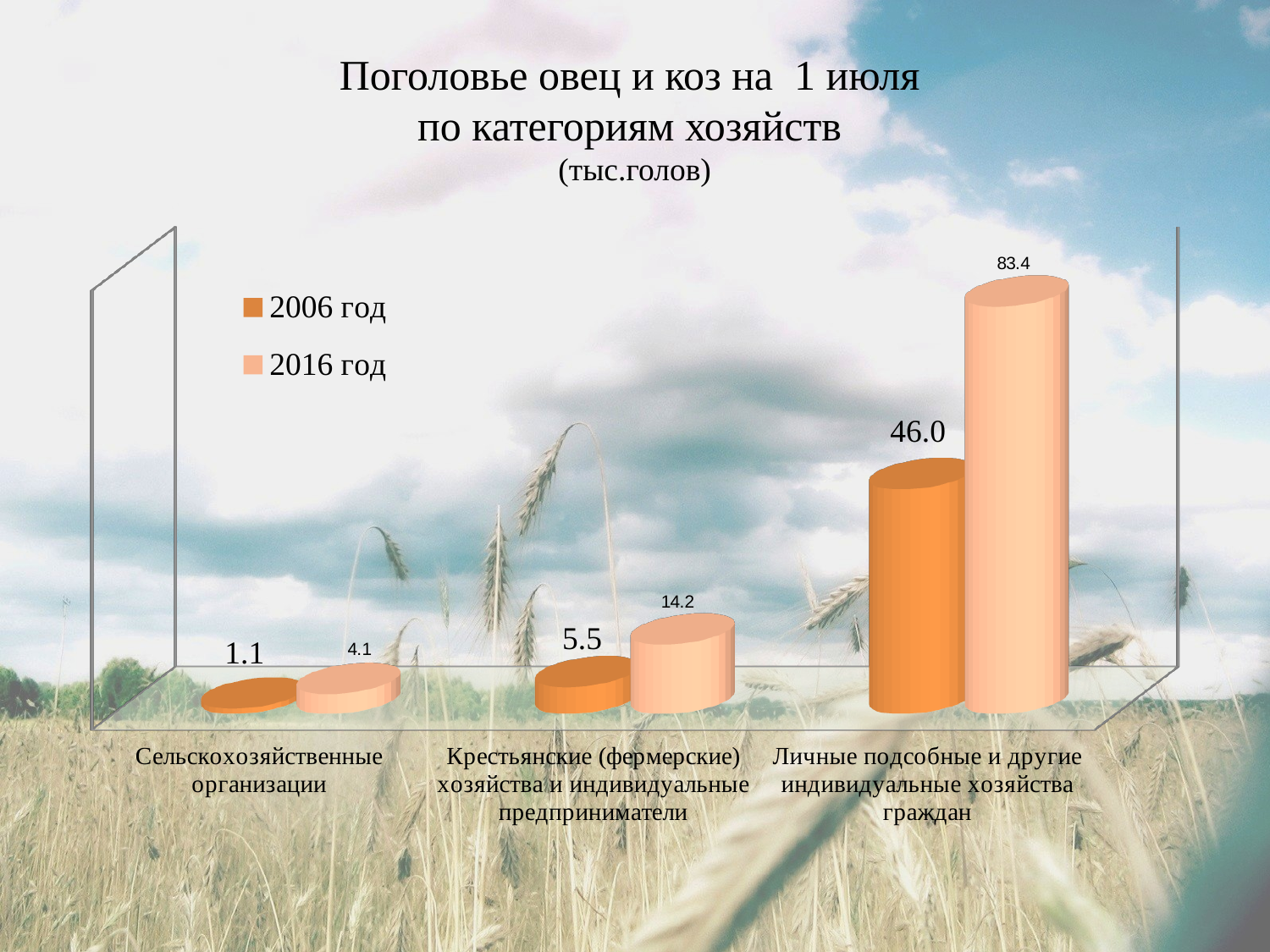

# Поголовье овец и коз на  1 июля по категориям хозяйств (тыс.голов)

[unsupported chart]